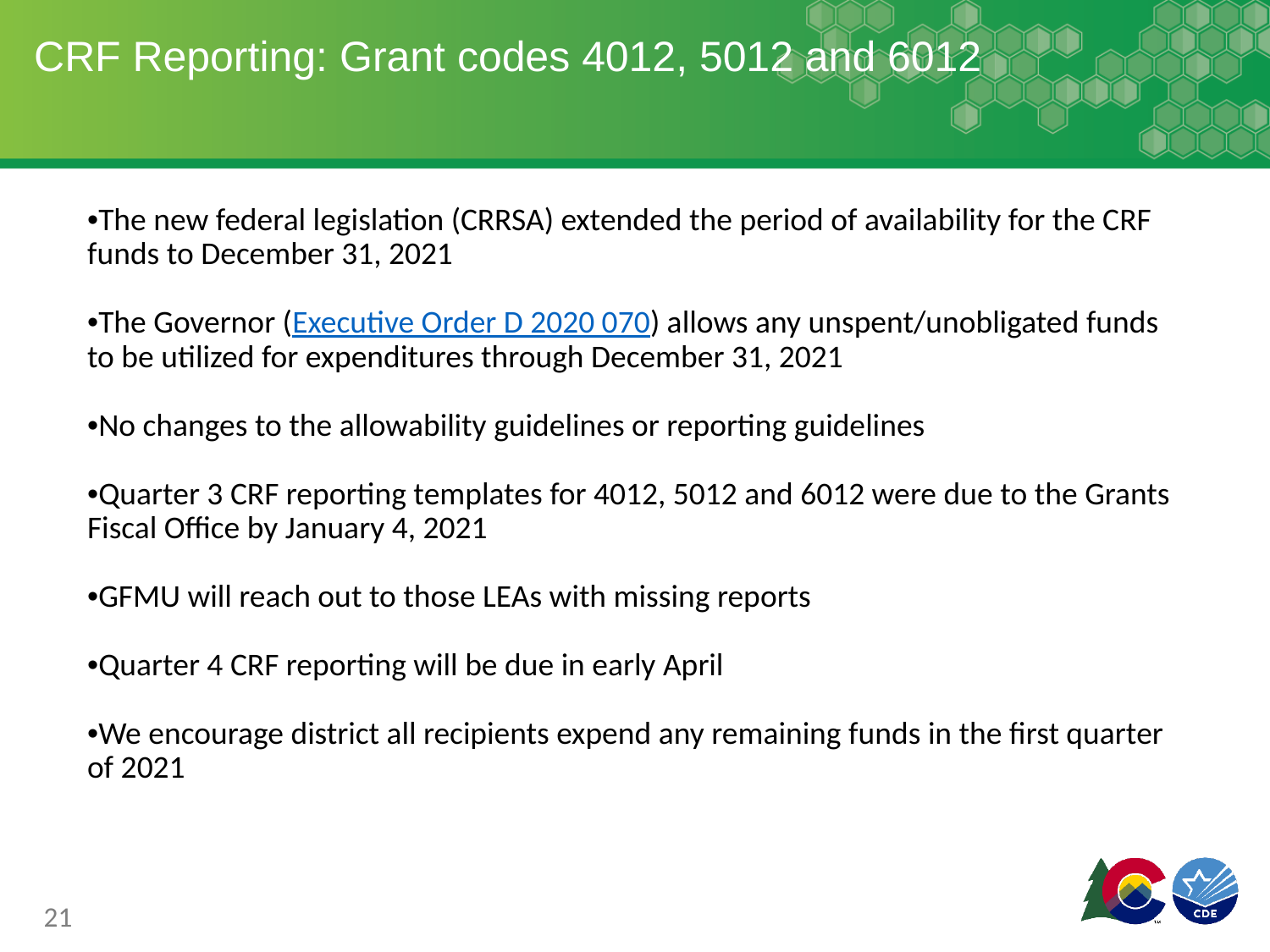

# CRF Reporting: Grant codes 4012, 5012 and 6012
•The new federal legislation (CRRSA) extended the period of availability for the CRF funds to December 31, 2021

•The Governor (Executive Order D 2020 070) allows any unspent/unobligated funds to be utilized for expenditures through December 31, 2021

•No changes to the allowability guidelines or reporting guidelines

•Quarter 3 CRF reporting templates for 4012, 5012 and 6012 were due to the Grants Fiscal Office by January 4, 2021

•GFMU will reach out to those LEAs with missing reports

•Quarter 4 CRF reporting will be due in early April

•We encourage district all recipients expend any remaining funds in the first quarter of 2021

21